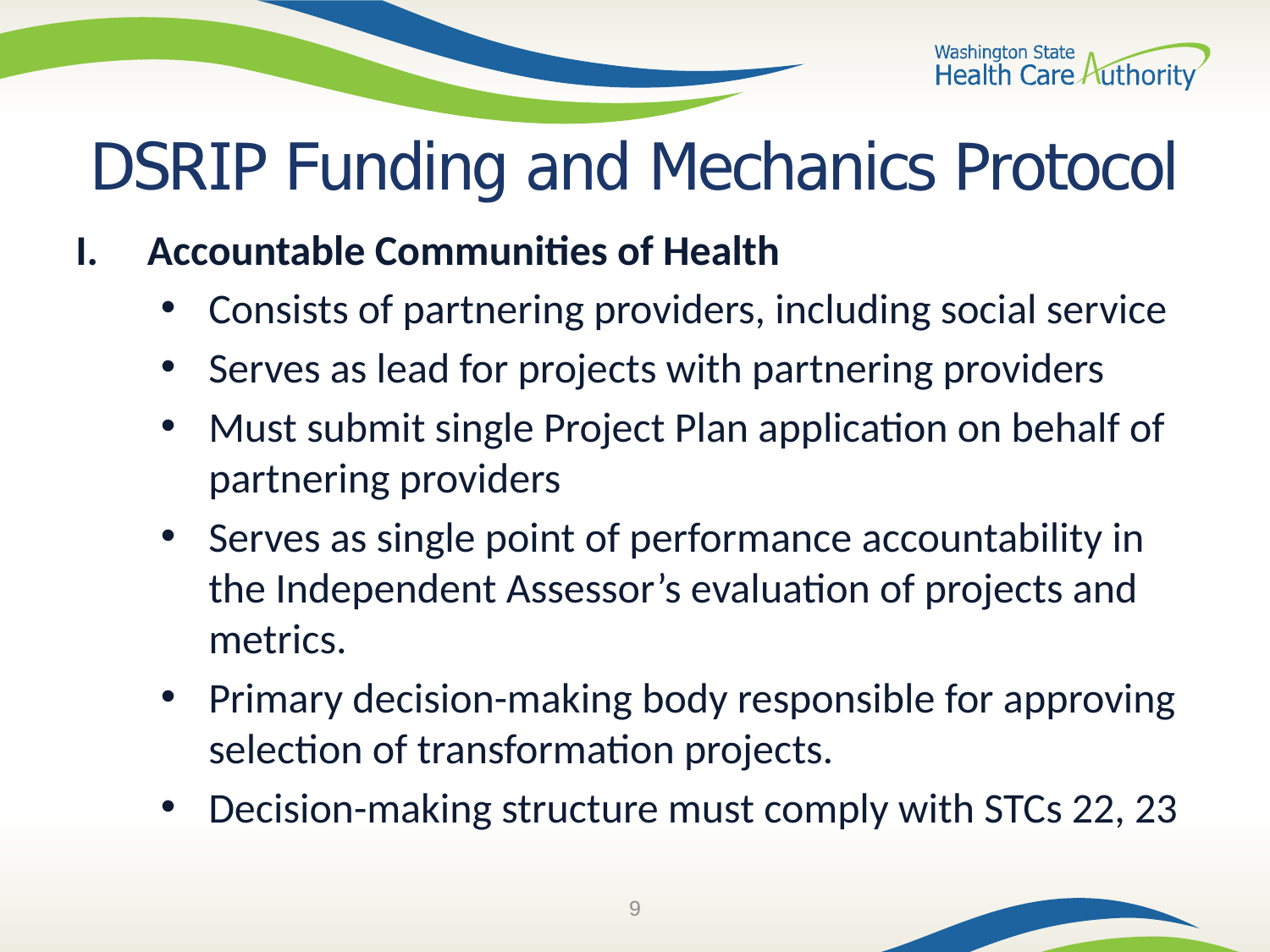

# DSRIP Funding and Mechanics Protocol
Accountable Communities of Health
Consists of partnering providers, including social service
Serves as lead for projects with partnering providers
Must submit single Project Plan application on behalf of partnering providers
Serves as single point of performance accountability in the Independent Assessor’s evaluation of projects and metrics.
Primary decision-making body responsible for approving selection of transformation projects.
Decision-making structure must comply with STCs 22, 23
9